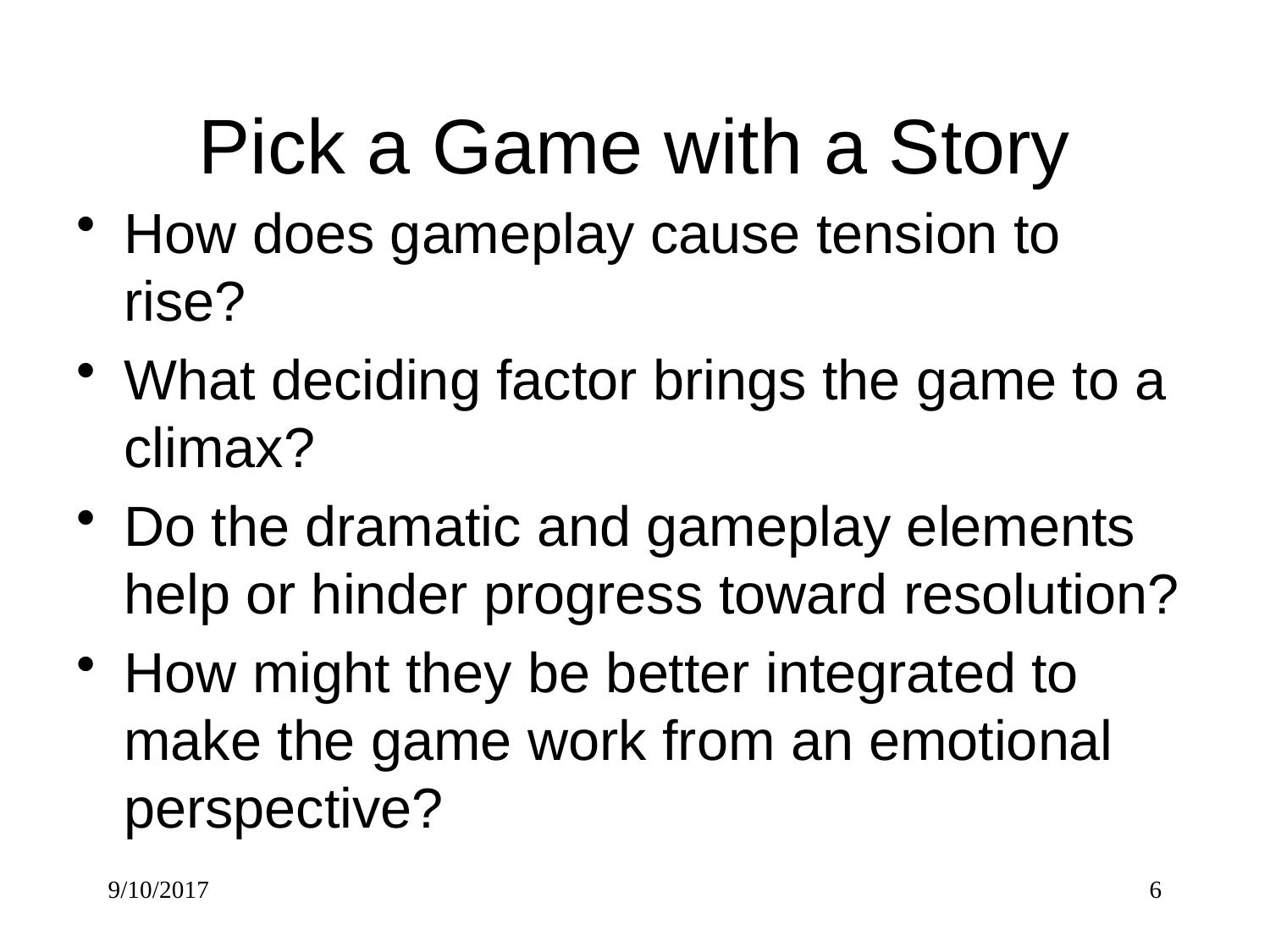

# Pick a Game with a Story
How does gameplay cause tension to rise?
What deciding factor brings the game to a climax?
Do the dramatic and gameplay elements help or hinder progress toward resolution?
How might they be better integrated to make the game work from an emotional perspective?

9/10/2017
6